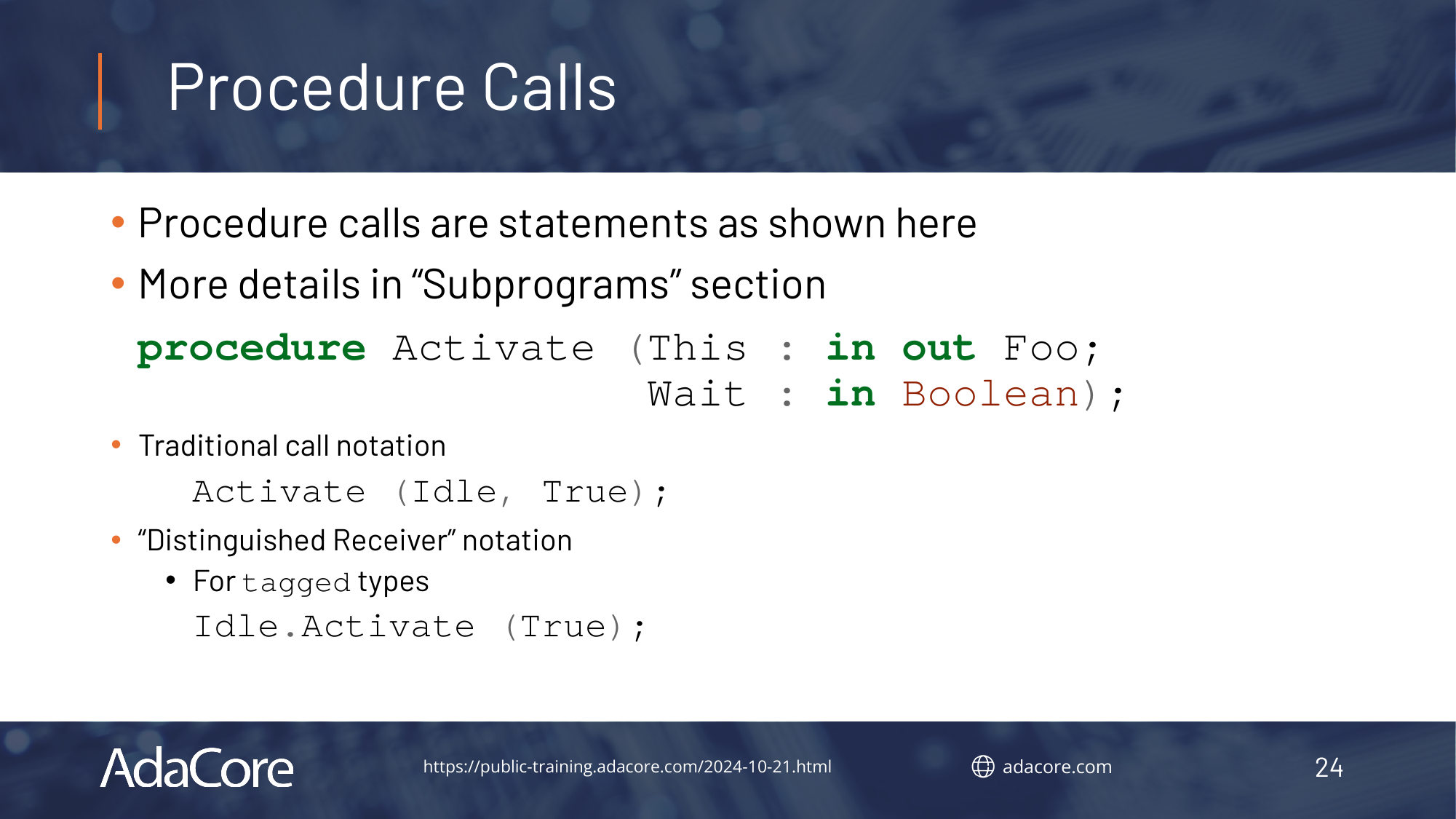

# Procedure Calls
Procedure calls are statements as shown here
More details in “Subprograms” section
procedure Activate (This : in out Foo;
                    Wait : in Boolean);
Traditional call notation
Activate (Idle, True);
“Distinguished Receiver” notation
For tagged types
Idle.Activate (True);
24